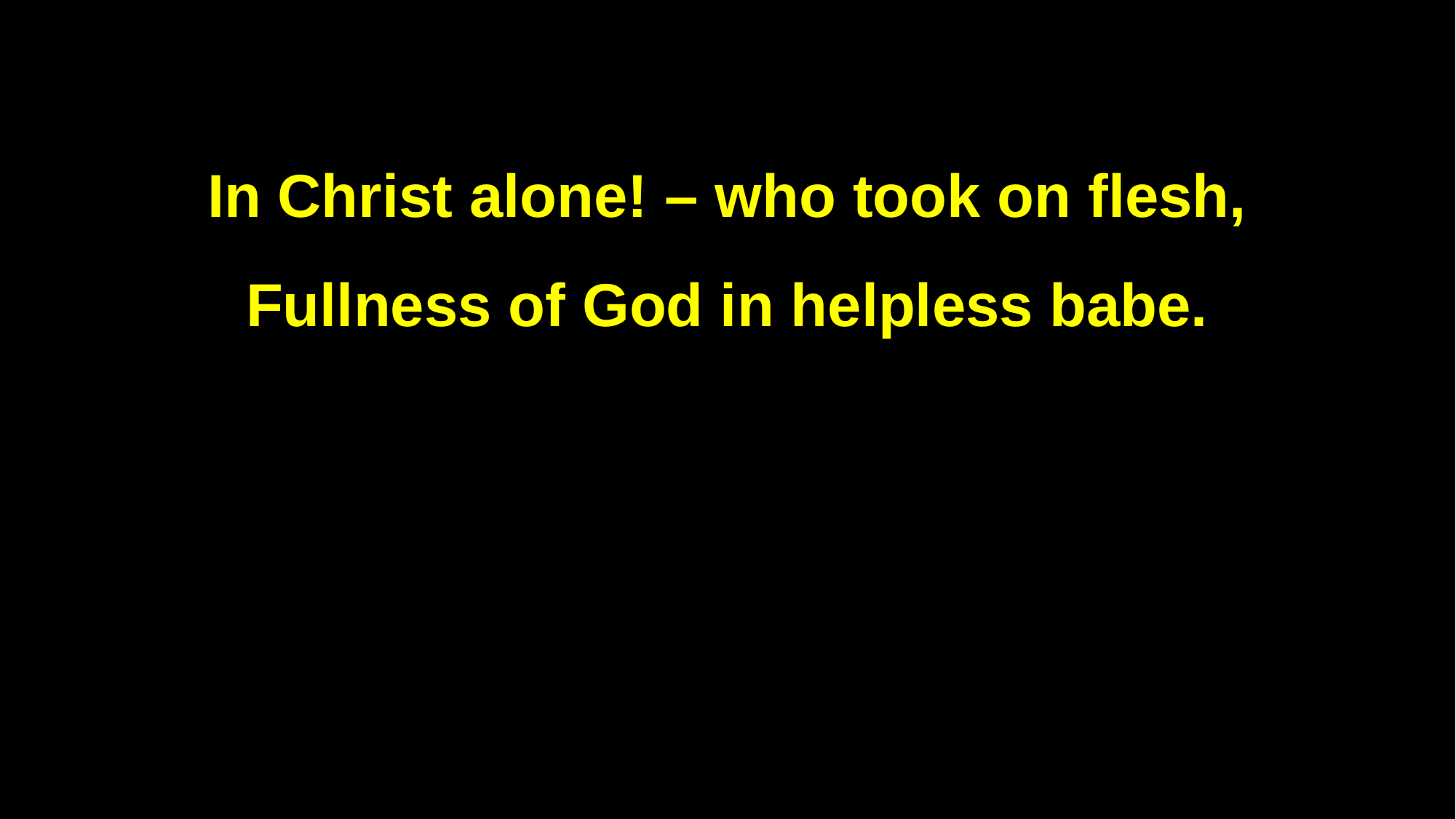

In Christ alone! – who took on flesh,
Fullness of God in helpless babe.